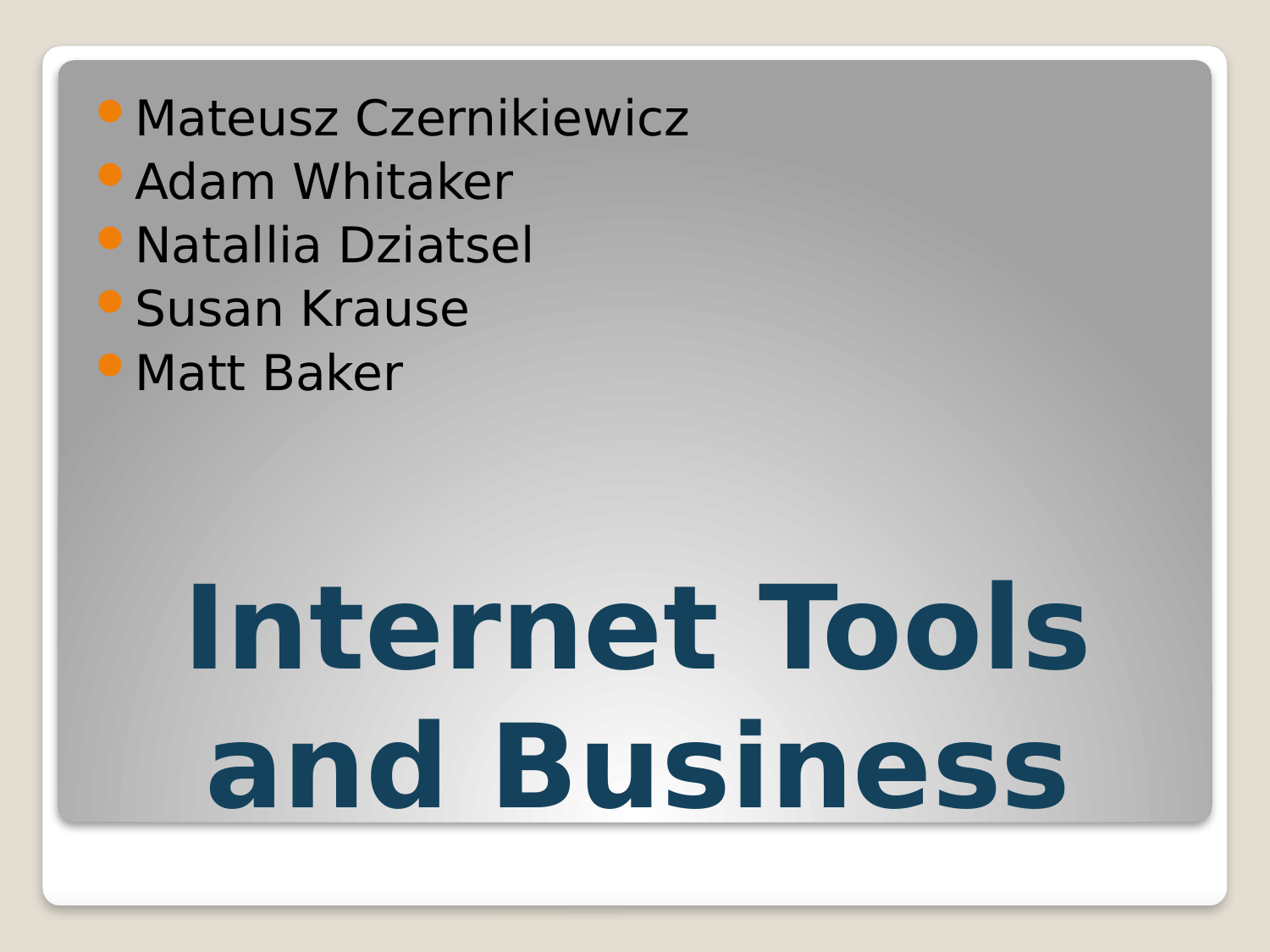

Mateusz Czernikiewicz
Adam Whitaker
Natallia Dziatsel
Susan Krause
Matt Baker
# Internet Tools and Business